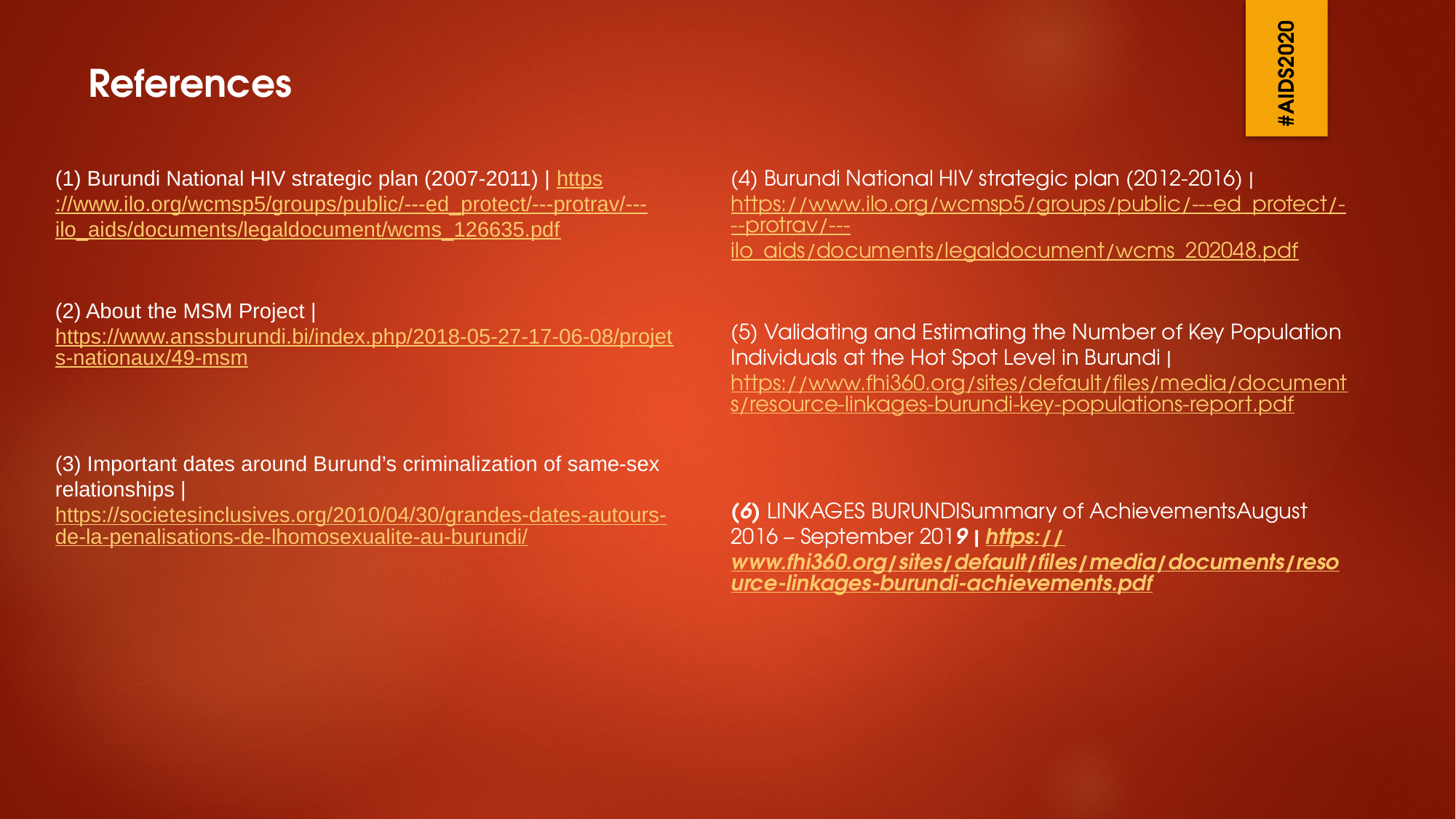

#AIDS2020
# References
(1) Burundi National HIV strategic plan (2007-2011) | https://www.ilo.org/wcmsp5/groups/public/---ed_protect/---protrav/---ilo_aids/documents/legaldocument/wcms_126635.pdf

(2) About the MSM Project | https://www.anssburundi.bi/index.php/2018-05-27-17-06-08/projets-nationaux/49-msm

(3) Important dates around Burund’s criminalization of same-sex relationships | https://societesinclusives.org/2010/04/30/grandes-dates-autours-de-la-penalisations-de-lhomosexualite-au-burundi/
(4) Burundi National HIV strategic plan (2012-2016) | https://www.ilo.org/wcmsp5/groups/public/---ed_protect/---protrav/---ilo_aids/documents/legaldocument/wcms_202048.pdf

(5) Validating and Estimating the Number of Key Population Individuals at the Hot Spot Level in Burundi | https://www.fhi360.org/sites/default/files/media/documents/resource-linkages-burundi-key-populations-report.pdf

(6) LINKAGES BURUNDISummary of AchievementsAugust 2016 – September 2019 | https://www.fhi360.org/sites/default/files/media/documents/resource-linkages-burundi-achievements.pdf